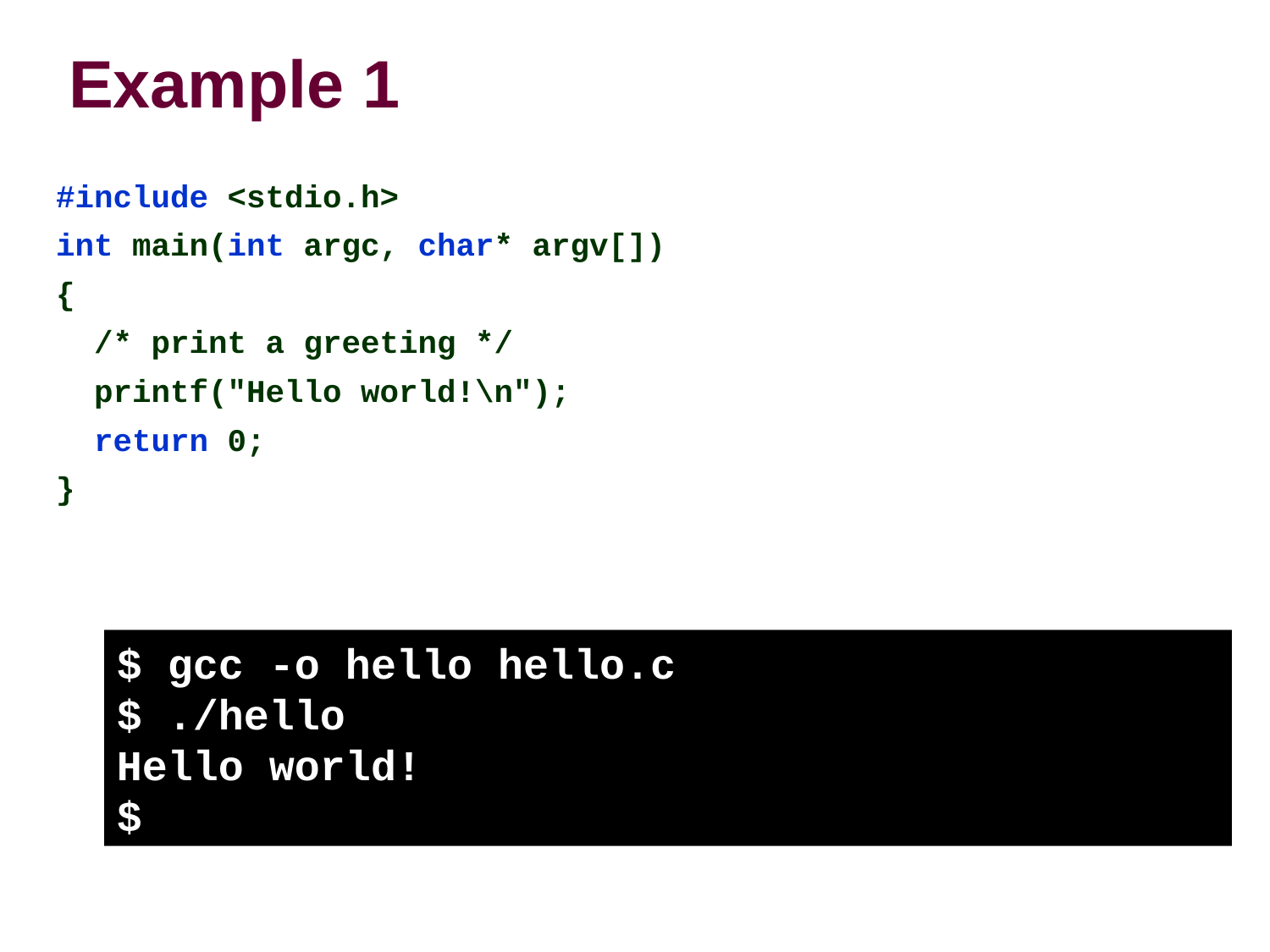

# Example 1
#include <stdio.h>
int main(int argc, char* argv[])‏
{
  /* print a greeting */
  printf("Hello world!\n");
  return 0;
}
$ gcc -o hello hello.c
$ ./hello
Hello world!
$